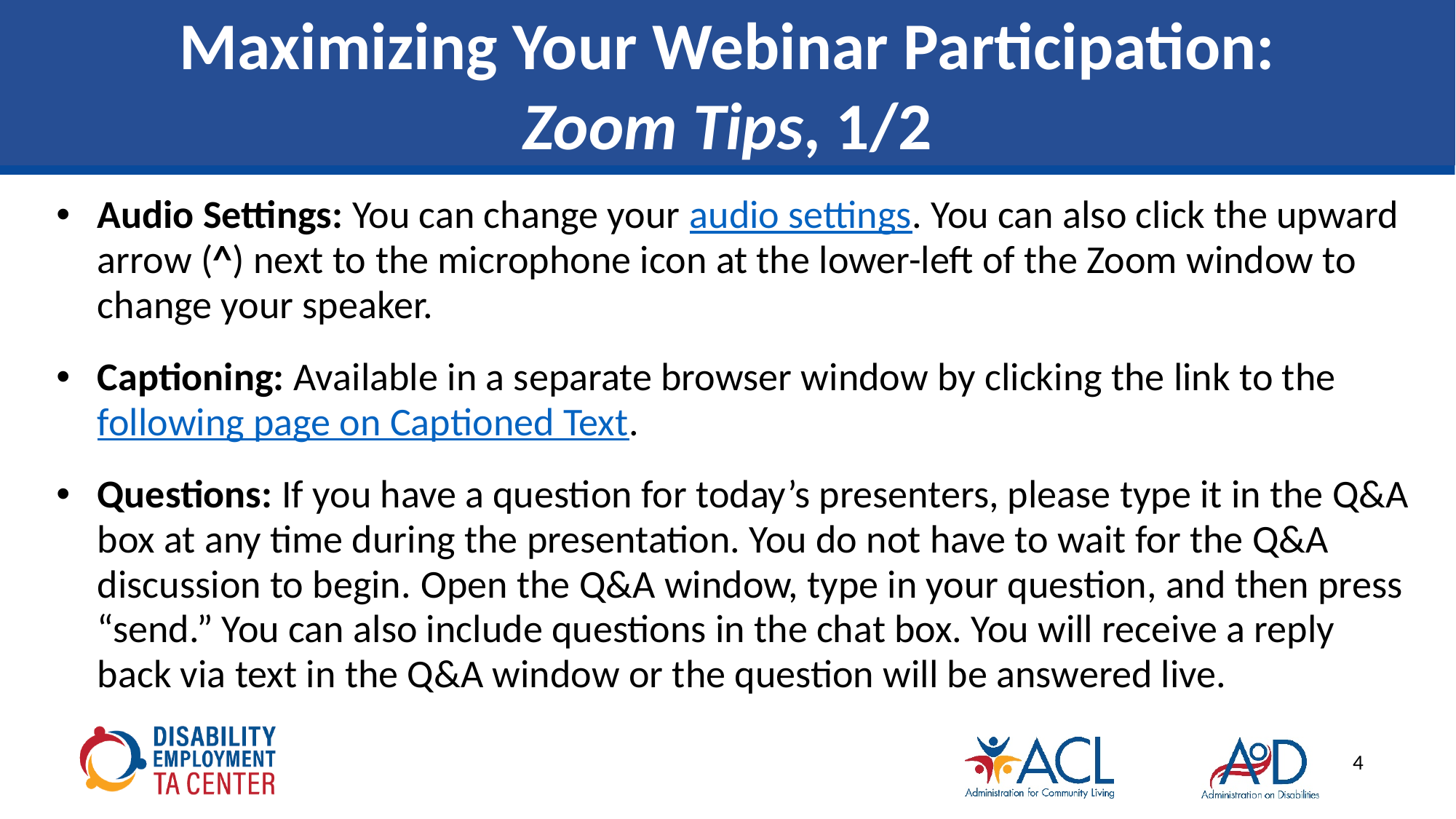

# Maximizing Your Webinar Participation: Zoom Tips, 1/2
Audio Settings: You can change your audio settings. You can also click the upward arrow (^) next to the microphone icon at the lower-left of the Zoom window to change your speaker.
Captioning: Available in a separate browser window by clicking the link to the following page on Captioned Text.
Questions: If you have a question for today’s presenters, please type it in the Q&A box at any time during the presentation. You do not have to wait for the Q&A discussion to begin. Open the Q&A window, type in your question, and then press “send.” You can also include questions in the chat box. You will receive a reply back via text in the Q&A window or the question will be answered live.